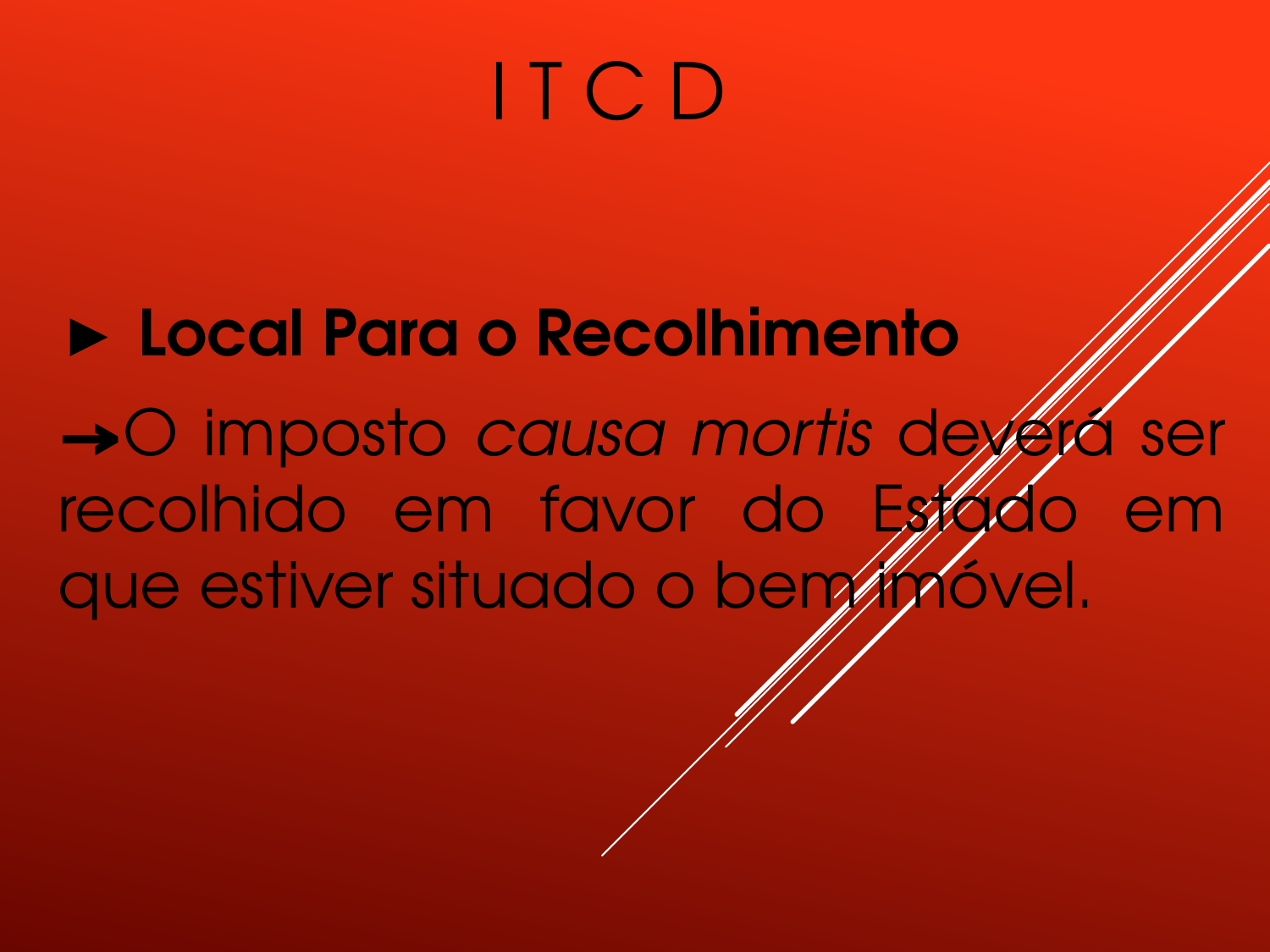

# I T C D
► Local Para o Recolhimento
→O imposto causa mortis deverá ser recolhido em favor do Estado em que estiver situado o bem imóvel.